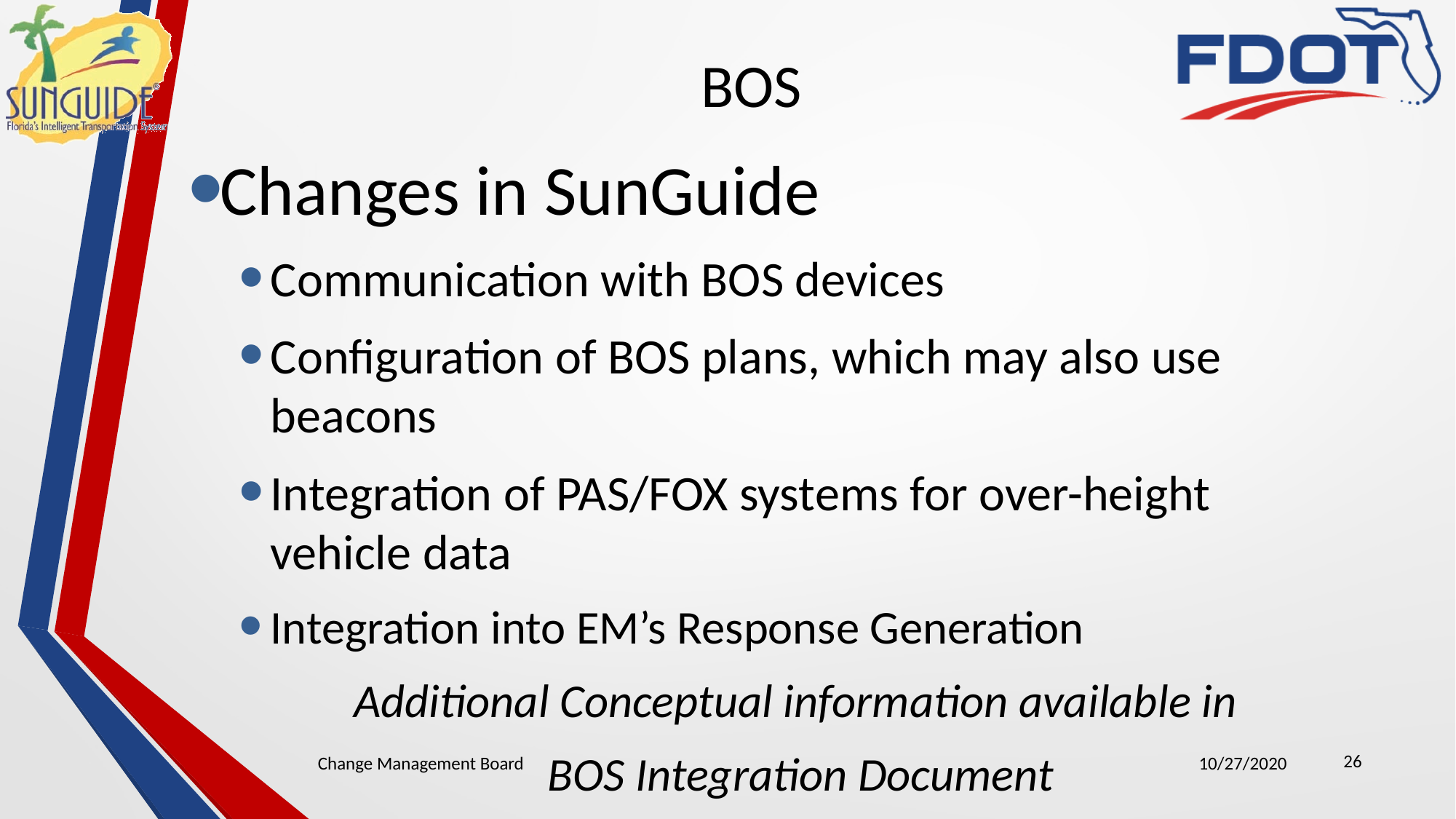

# BOS
Changes in SunGuide
Communication with BOS devices
Configuration of BOS plans, which may also use beacons
Integration of PAS/FOX systems for over-height vehicle data
Integration into EM’s Response Generation
Additional Conceptual information available in
BOS Integration Document

26
Change Management Board
10/27/2020